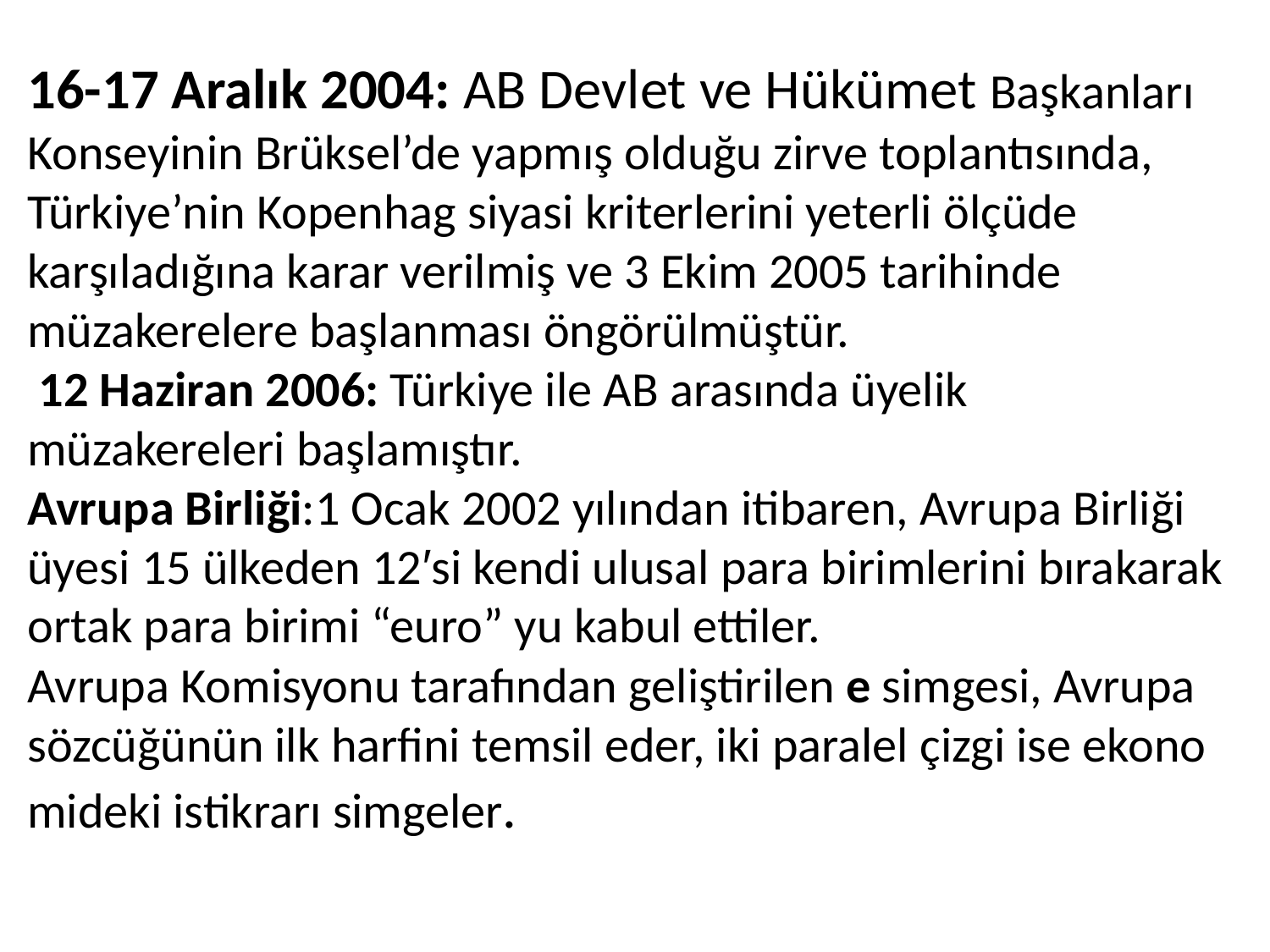

16-17 Aralık 2004: AB Devlet ve Hükümet Başkanları Konseyinin Brüksel’de yapmış olduğu zirve toplantısında, Türkiye’nin Kopenhag siyasi kriterlerini yeterli ölçüde karşıladığına karar verilmiş ve 3 Ekim 2005 tarihinde müzakerelere başlanması öngörülmüştür.
 12 Haziran 2006: Türkiye ile AB arasında üyelik müzakereleri başlamıştır.
Avrupa Birliği:1 Ocak 2002 yılından itibaren, Avrupa Birliği üyesi 15 ülkeden 12′si kendi ulusal para birimlerini bırakarak ortak para birimi “euro” yu kabul ettiler.
Avrupa Komisyonu tarafından geliştirilen e simgesi, Avrupa sözcüğünün ilk harfini temsil eder, iki paralel çizgi ise ekono­mideki istikrarı simgeler.